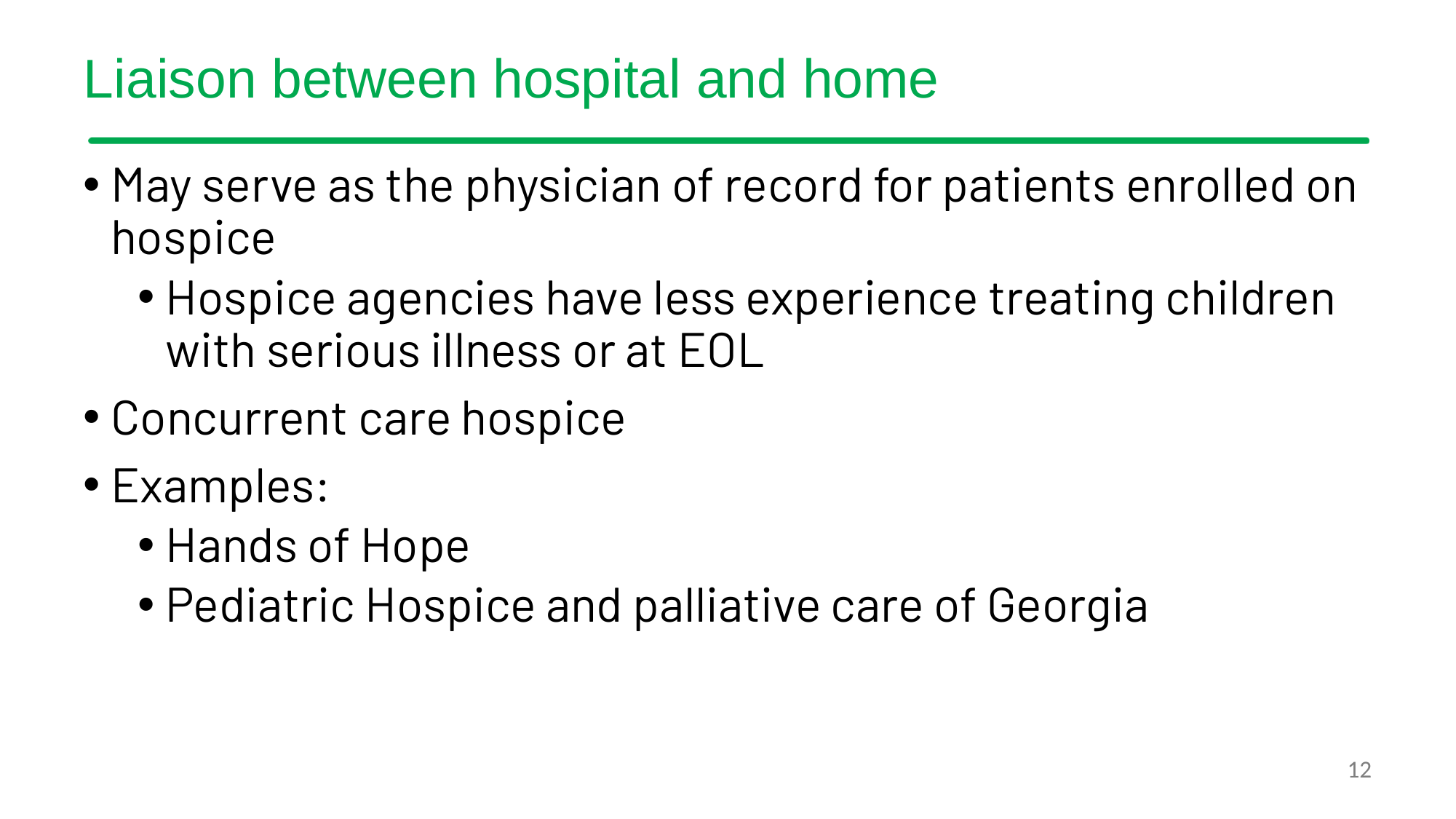

# Liaison between hospital and home
May serve as the physician of record for patients enrolled on hospice
Hospice agencies have less experience treating children with serious illness or at EOL
Concurrent care hospice
Examples:
Hands of Hope
Pediatric Hospice and palliative care of Georgia